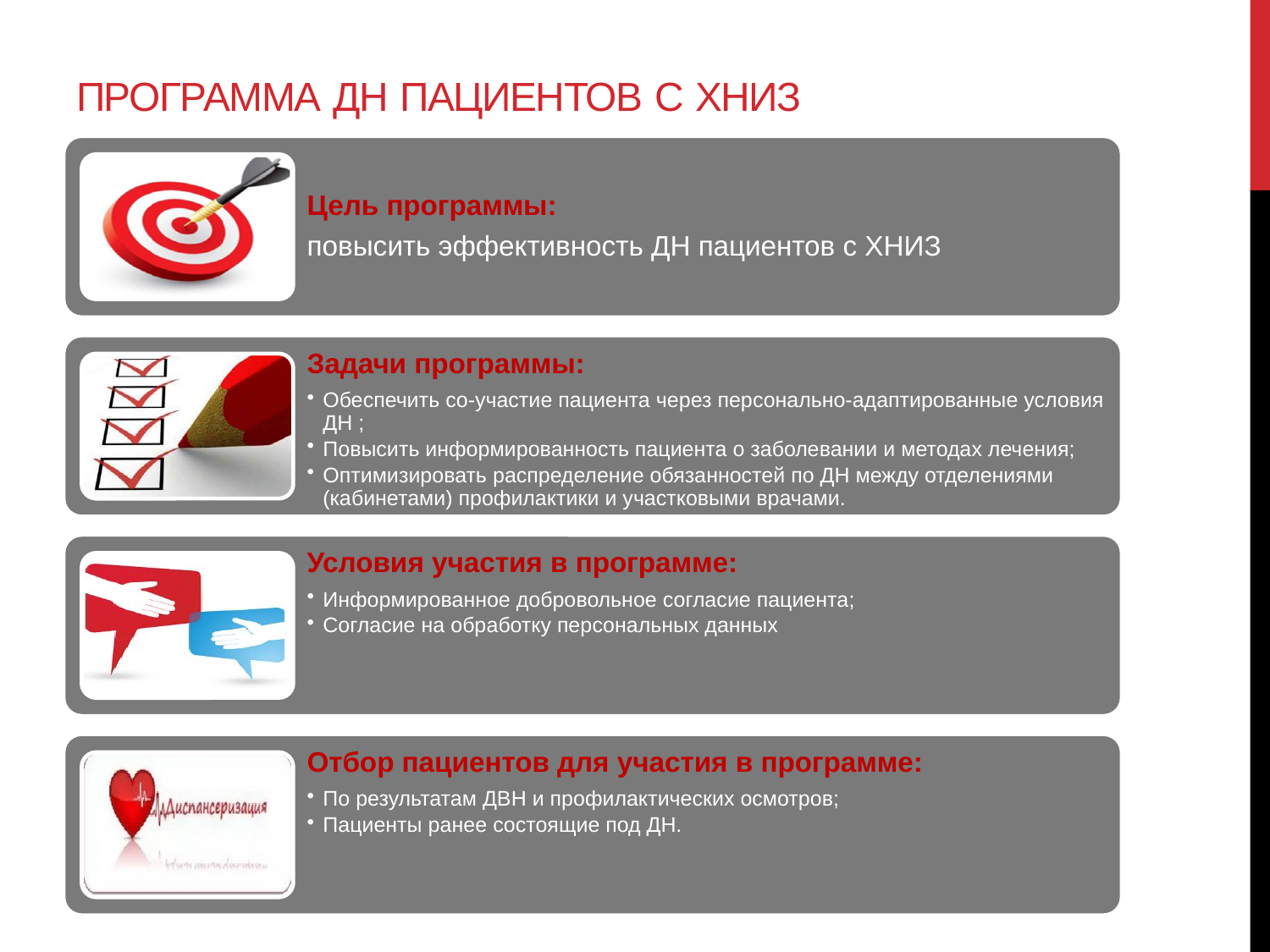

# Программа ДН пациентов с хниз
Цель программы:
повысить эффективность ДН пациентов с ХНИЗ
Задачи программы:
Обеспечить со-участие пациента через персонально-адаптированные условия ДН ;
Повысить информированность пациента о заболевании и методах лечения;
Оптимизировать распределение обязанностей по ДН между отделениями (кабинетами) профилактики и участковыми врачами.
Условия участия в программе:
Информированное добровольное согласие пациента;
Согласие на обработку персональных данных
Отбор пациентов для участия в программе:
По результатам ДВН и профилактических осмотров;
Пациенты ранее состоящие под ДН.